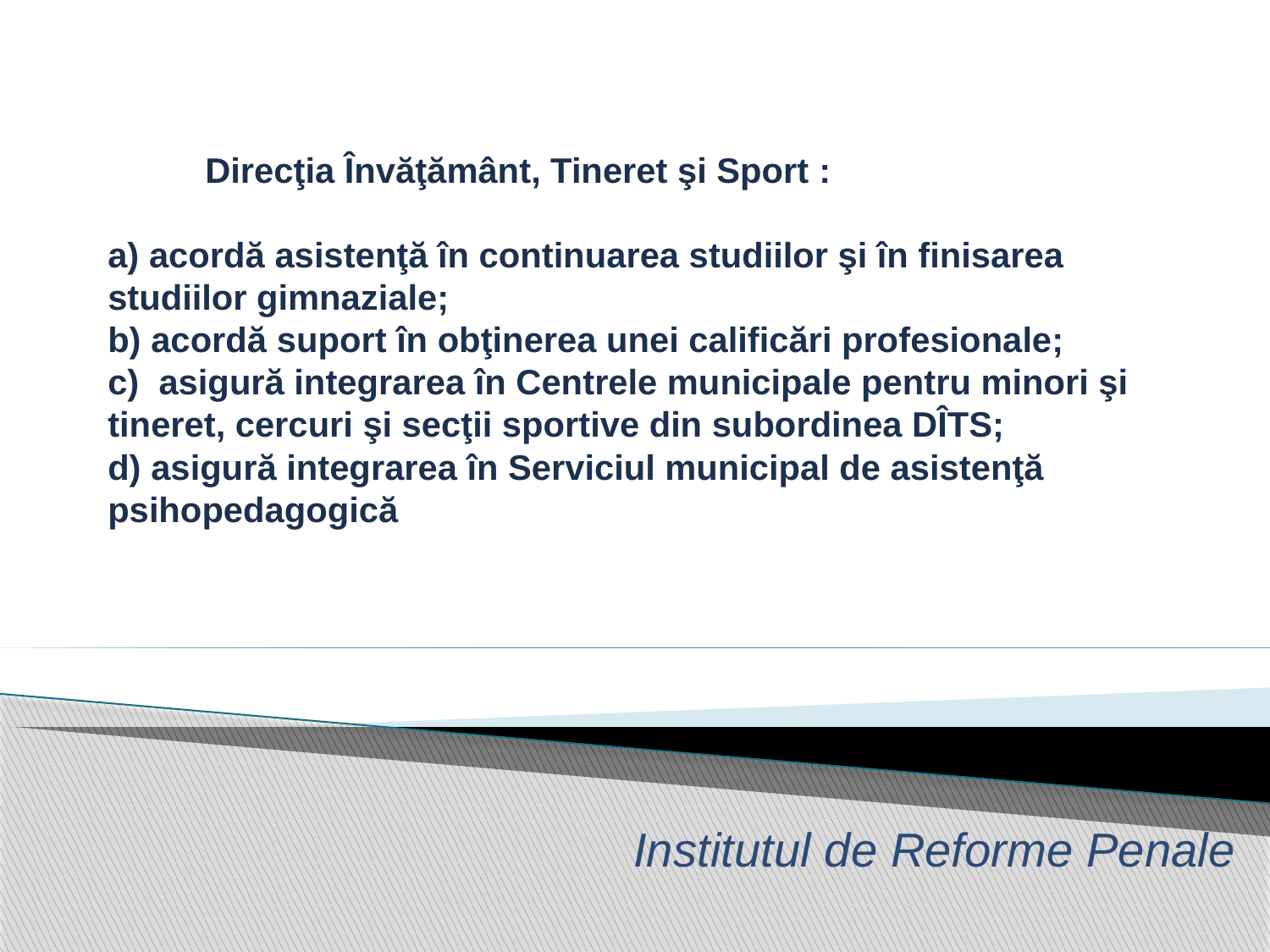

# Direcţia Învăţământ, Tineret şi Sport : a) acordă asistenţă în continuarea studiilor şi în finisarea studiilor gimnaziale; b) acordă suport în obţinerea unei calificări profesionale; c)  asigură integrarea în Centrele municipale pentru minori şi tineret, cercuri şi secţii sportive din subordinea DÎTS; d) asigură integrarea în Serviciul municipal de asistenţă psihopedagogică
Institutul de Reforme Penale